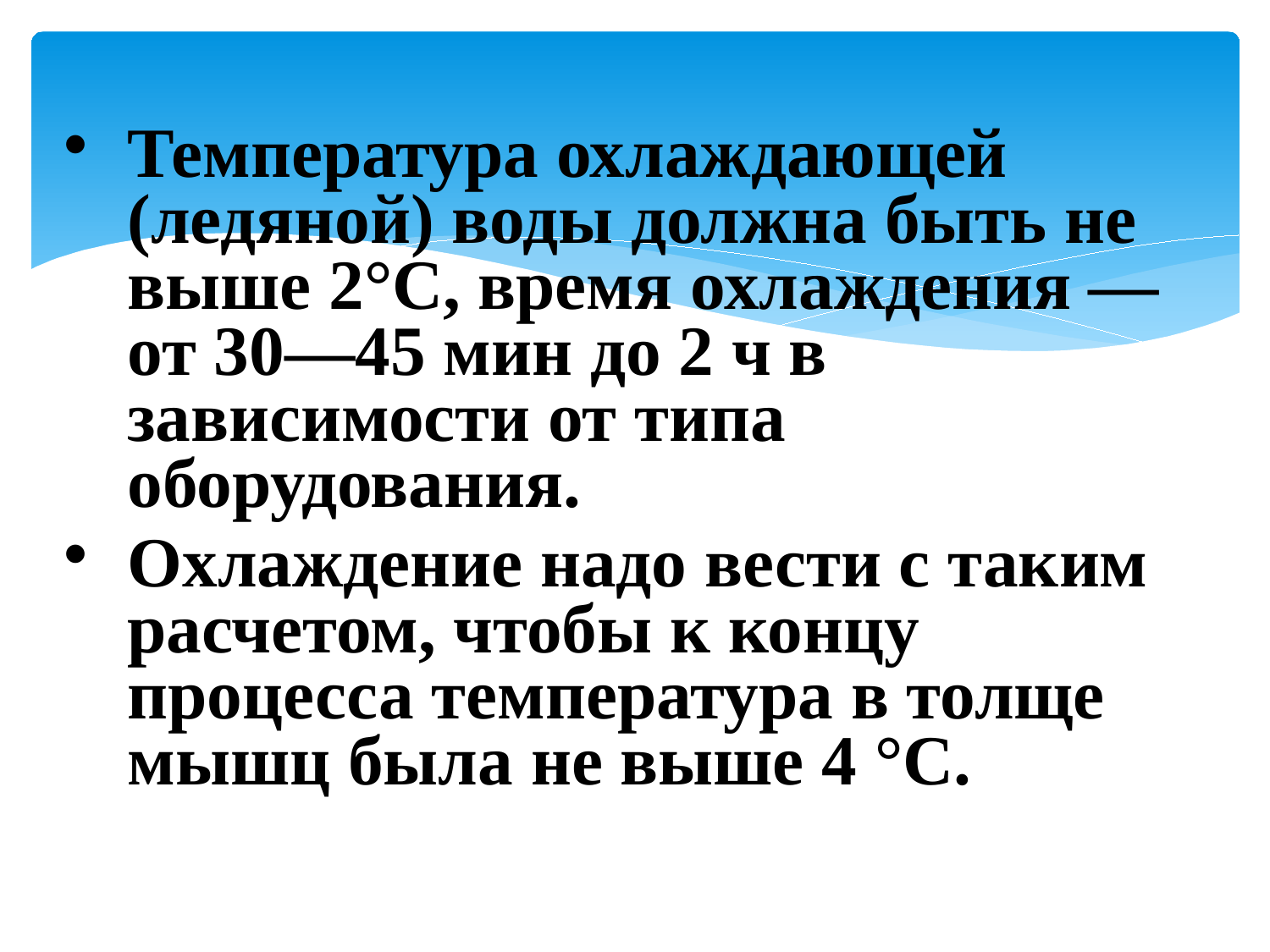

Температура охлаждающей (ледяной) воды должна быть не выше 2°С, время охлаждения ― от 30―45 мин до 2 ч в зависимости от типа оборудования.
Охлаждение надо вести с таким расчетом, чтобы к концу процесса температура в толще мышц была не выше 4 °С.